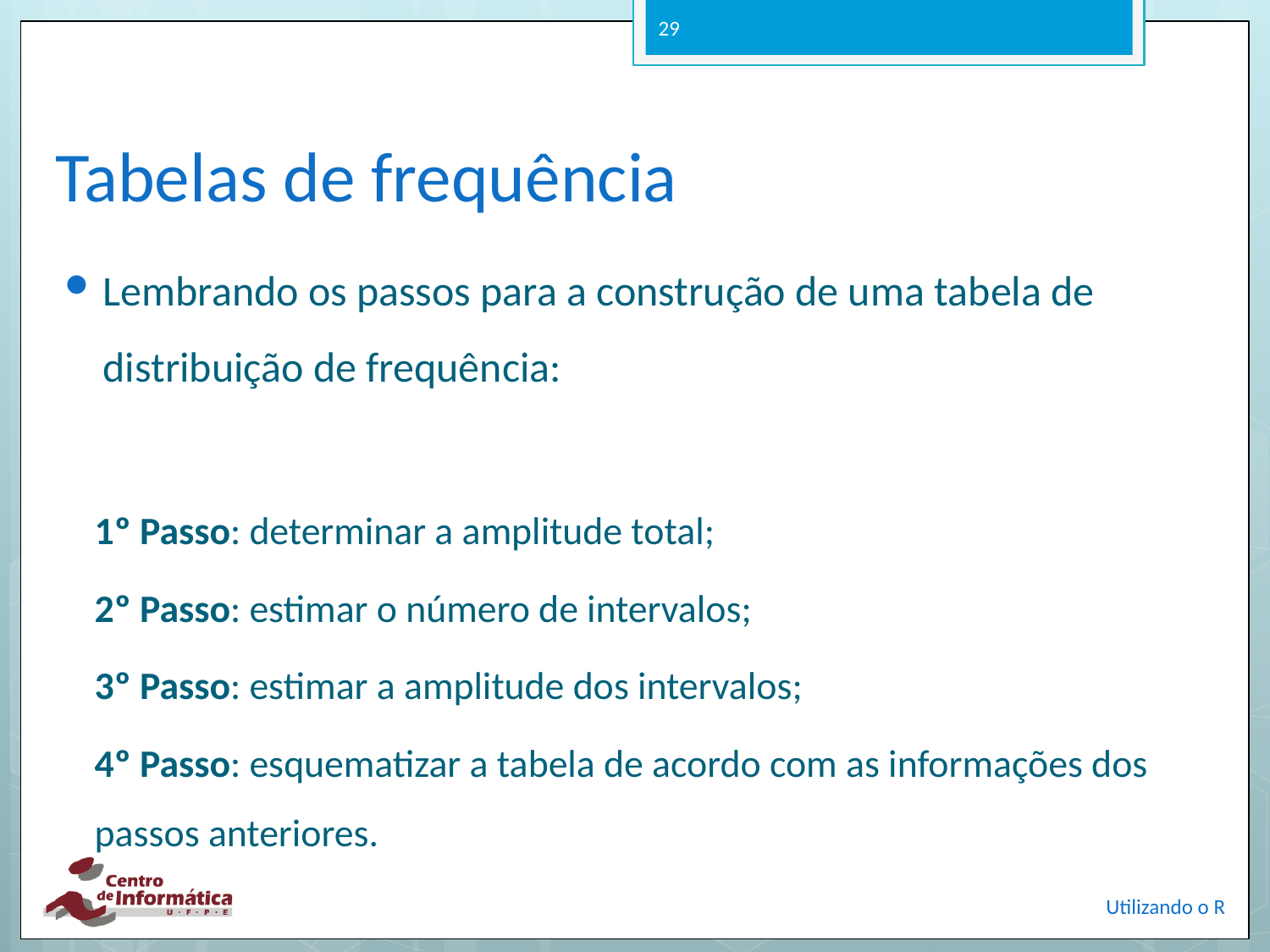

29
# Tabelas de frequência
Lembrando os passos para a construção de uma tabela de distribuição de frequência:

1º Passo: determinar a amplitude total;
2º Passo: estimar o número de intervalos;
3º Passo: estimar a amplitude dos intervalos;
4º Passo: esquematizar a tabela de acordo com as informações dos passos anteriores.

Utilizando o R